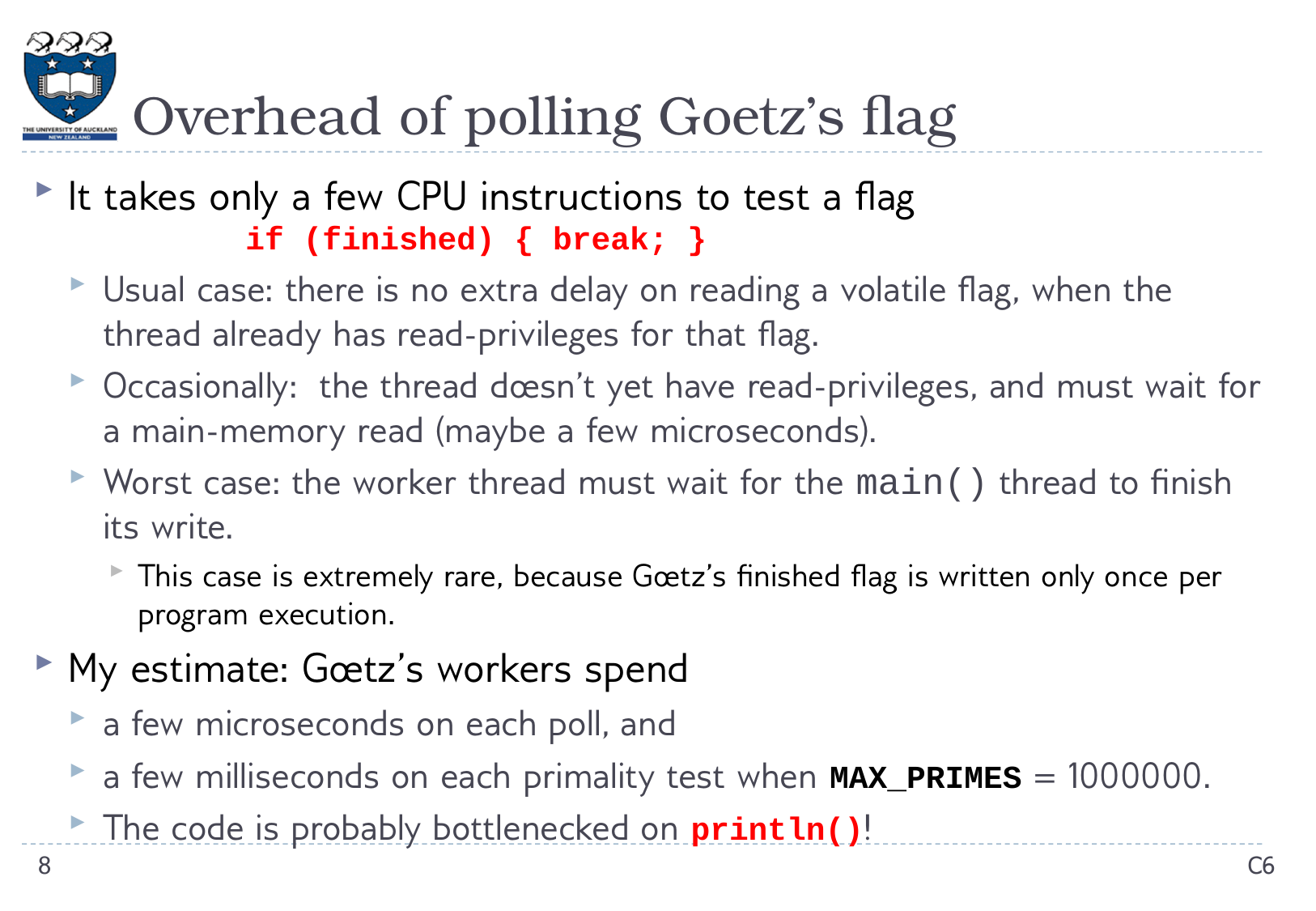

# Overhead of polling Goetz’s flag
It takes only a few CPU instructions to test a flag
           if (finished) { break; }
Usual case: there is no extra delay on reading a volatile flag, when the thread already has read-privileges for that flag.
Occasionally:  the thread doesn’t yet have read-privileges, and must wait for a main-memory read (maybe a few microseconds).
Worst case: the worker thread must wait for the main() thread to finish its write.
This case is extremely rare, because Goetz’s finished flag is written only once per program execution.
My estimate: Goetz’s workers spend
a few microseconds on each poll, and
a few milliseconds on each primality test when MAX_PRIMES = 1000000.
The code is probably bottlenecked on println()!
8
C6